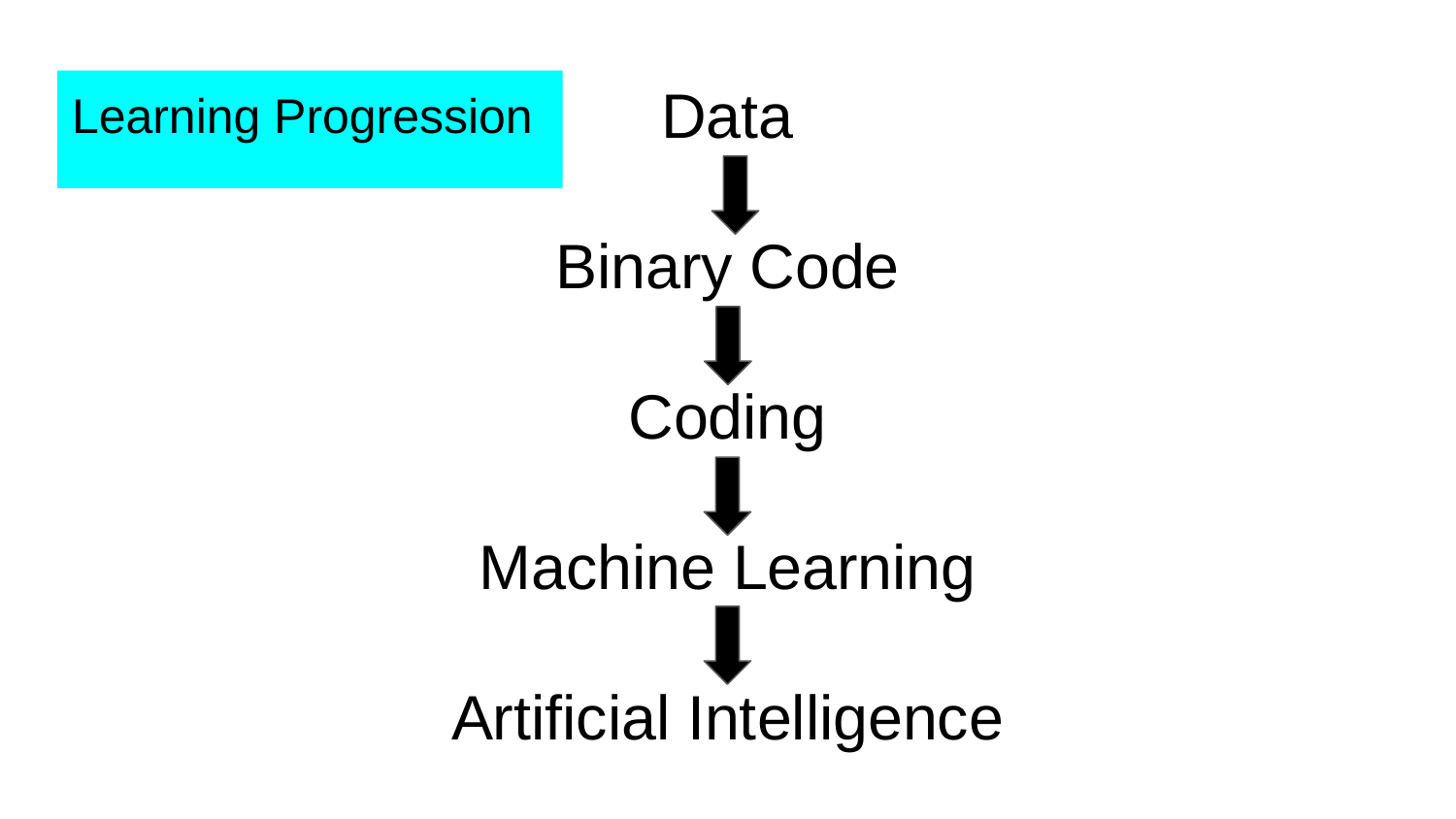

Data

Binary Code

Coding

Machine Learning

Artificial Intelligence
Learning Progression